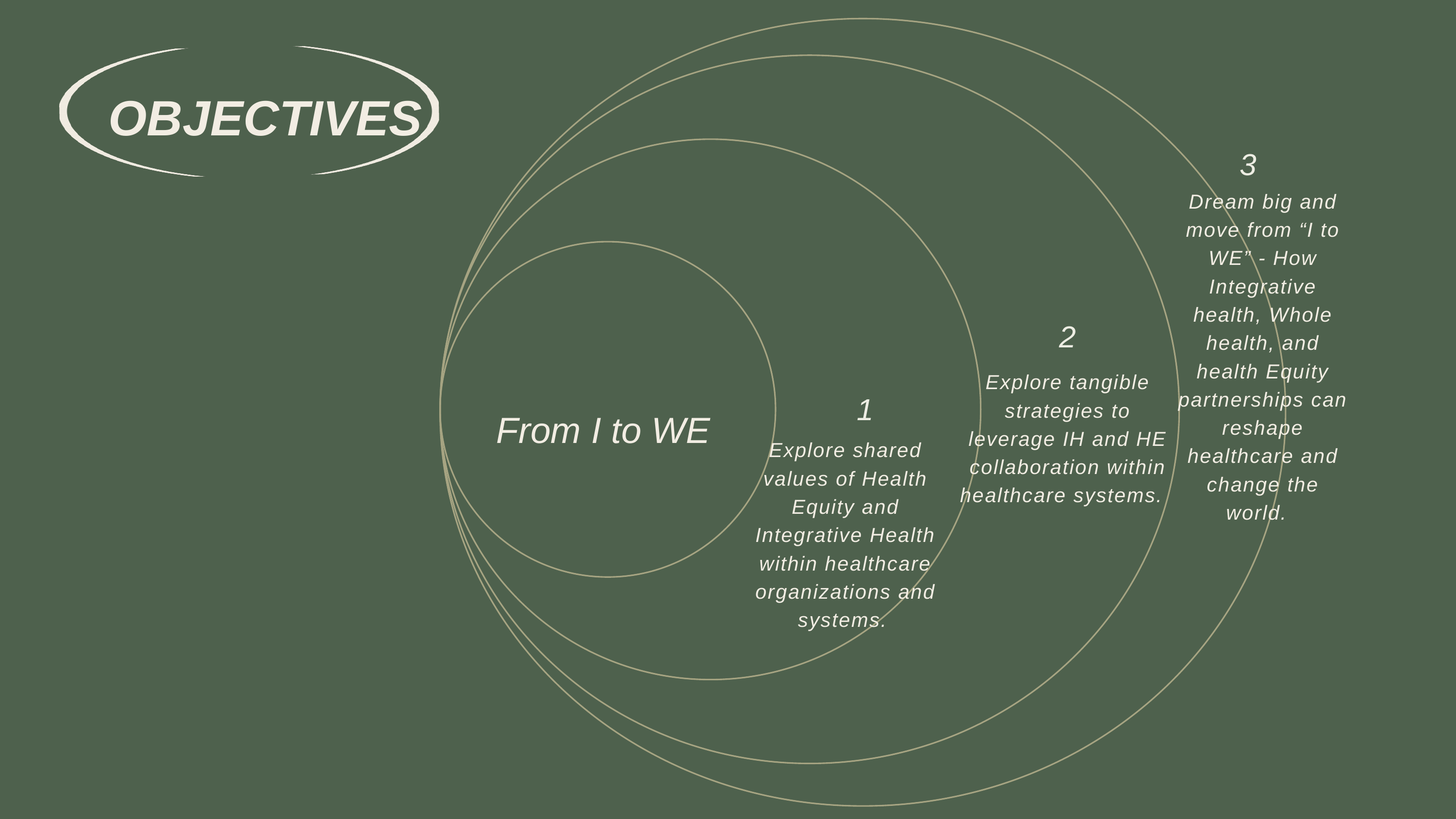

OBJECTIVES

3

Dream big and move from “I to WE” - How Integrative health, Whole health, and health Equity partnerships can reshape healthcare and change the world.

2
Explore tangible strategies to leverage IH and HE collaboration within healthcare systems.
1
From I to WE
Explore shared values of Health Equity and Integrative Health within healthcare organizations and systems.